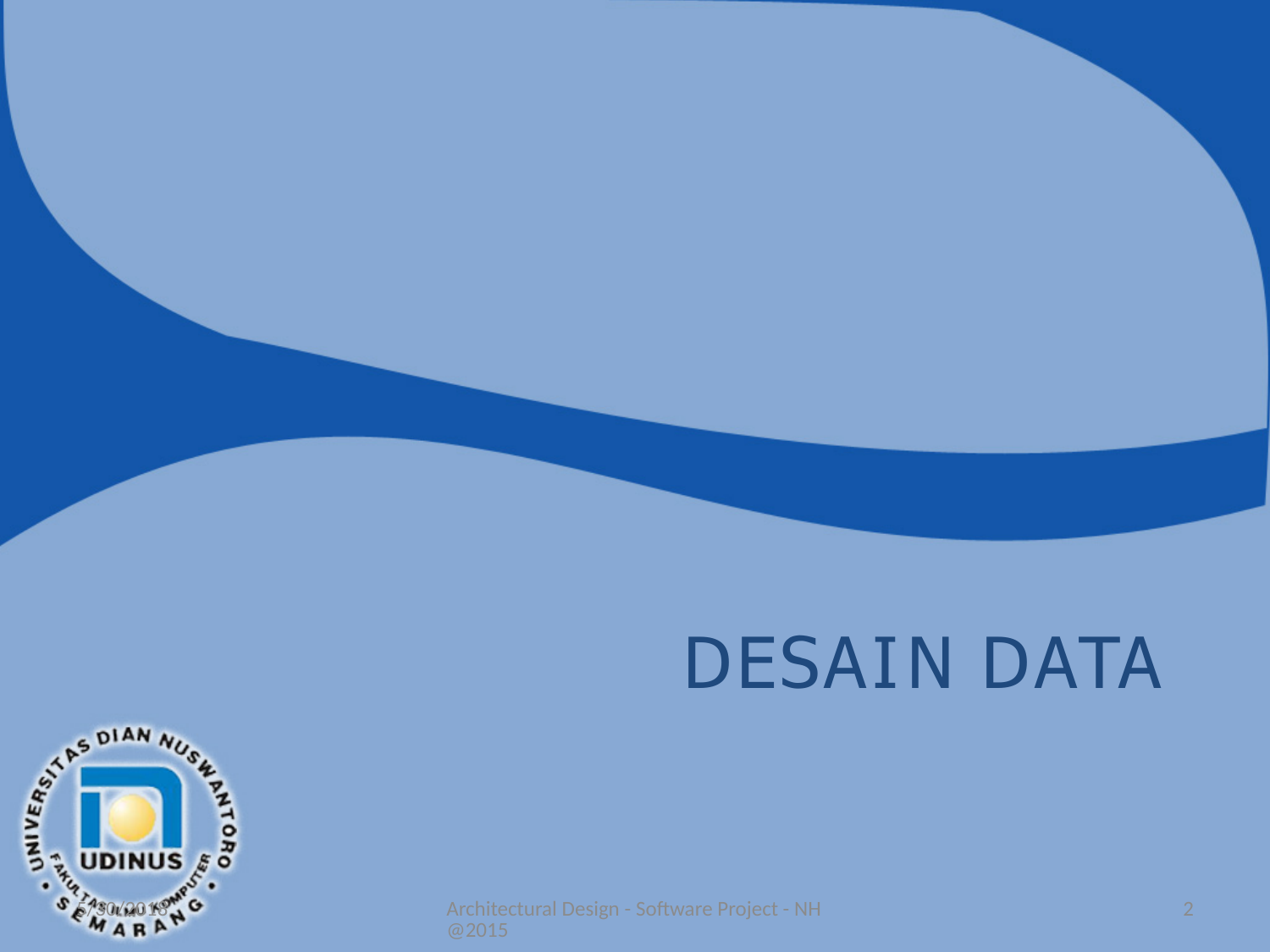

# Desain Data
5/30/2018
Architectural Design - Software Project - NH@2015
2